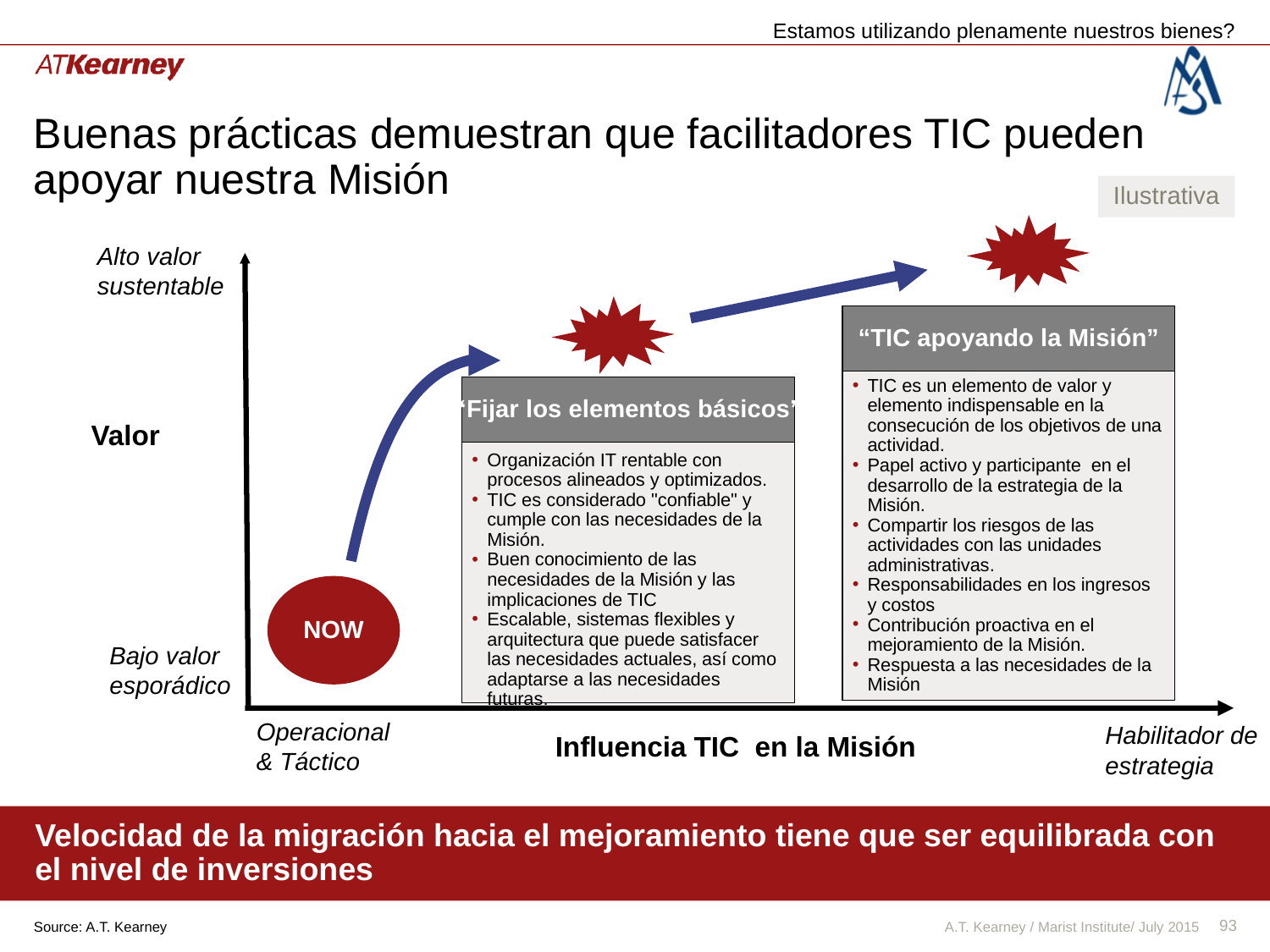

Estamos utilizando plenamente nuestros bienes?
# Buenas prácticas demuestran que facilitadores TIC pueden apoyar nuestra Misión
Ilustrativa

Alto valor sustentable

“TIC apoyando la Misión”

TIC es un elemento de valor y elemento indispensable en la consecución de los objetivos de una actividad.
Papel activo y participante  en el desarrollo de la estrategia de la Misión.
Compartir los riesgos de las actividades con las unidades administrativas.
Responsabilidades en los ingresos y costos
Contribución proactiva en el mejoramiento de la Misión.
Respuesta a las necesidades de la Misión
“Fijar los elementos básicos”
Valor
Organización IT rentable con procesos alineados y optimizados.
TIC es considerado "confiable" y cumple con las necesidades de la Misión.
Buen conocimiento de las necesidades de la Misión y las implicaciones de TIC
Escalable, sistemas flexibles y arquitectura que puede satisfacer las necesidades actuales, así como adaptarse a las necesidades futuras.

NOW
Bajo valor esporádico

Operacional & Táctico
Habilitador de estrategia
Influencia TIC  en la Misión
Velocidad de la migración hacia el mejoramiento tiene que ser equilibrada con el nivel de inversiones
Source: A.T. Kearney